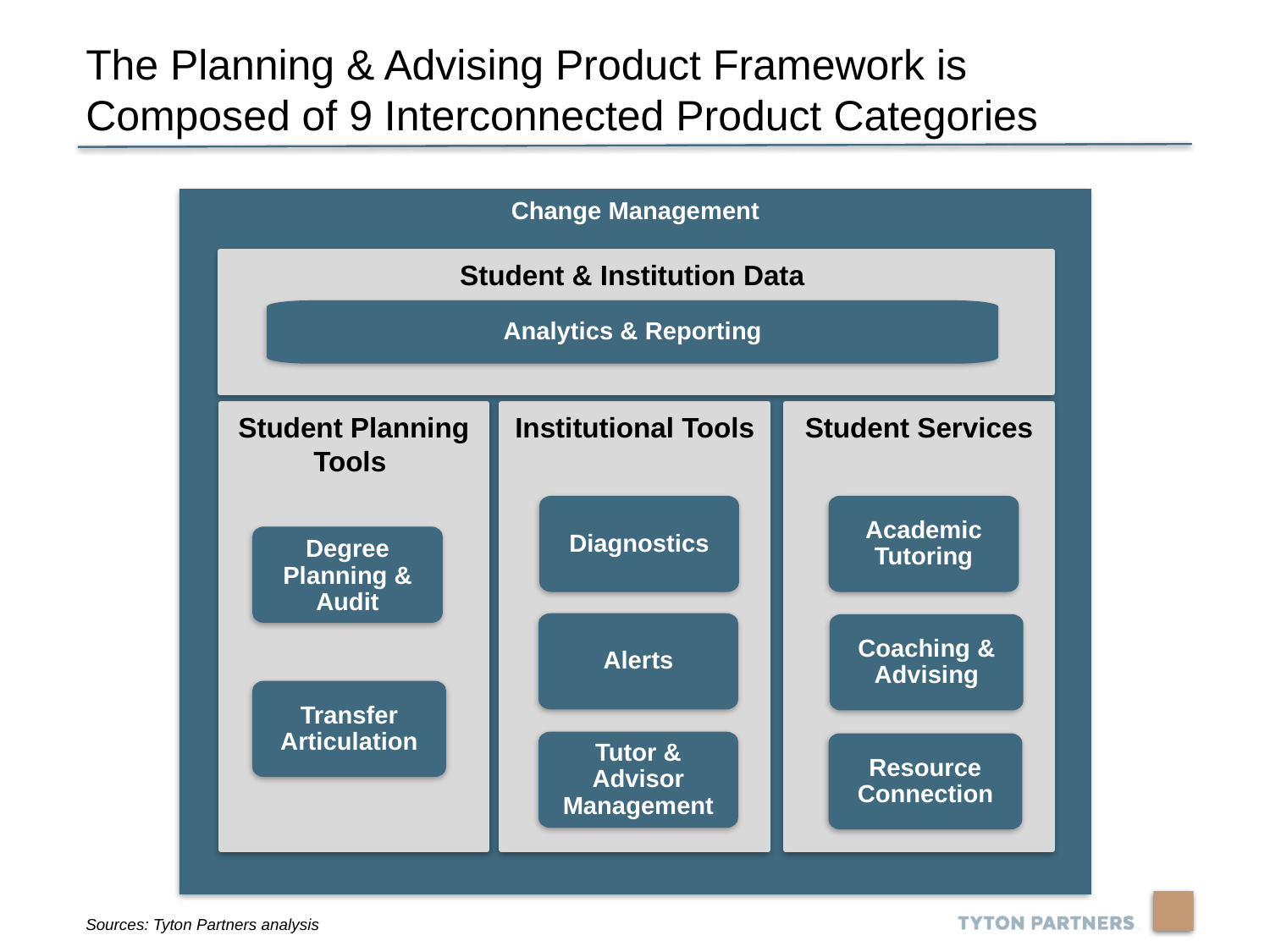

The Planning & Advising Product Framework is Composed of 9 Interconnected Product Categories

Change Management
Student & Institution Data
Analytics & Reporting
Student Planning Tools
Institutional Tools
Student Services
Diagnostics
Academic Tutoring
Degree Planning & Audit
Alerts
Coaching & Advising
Transfer Articulation
Tutor & Advisor Management
Resource Connection
Sources: Tyton Partners analysis
20